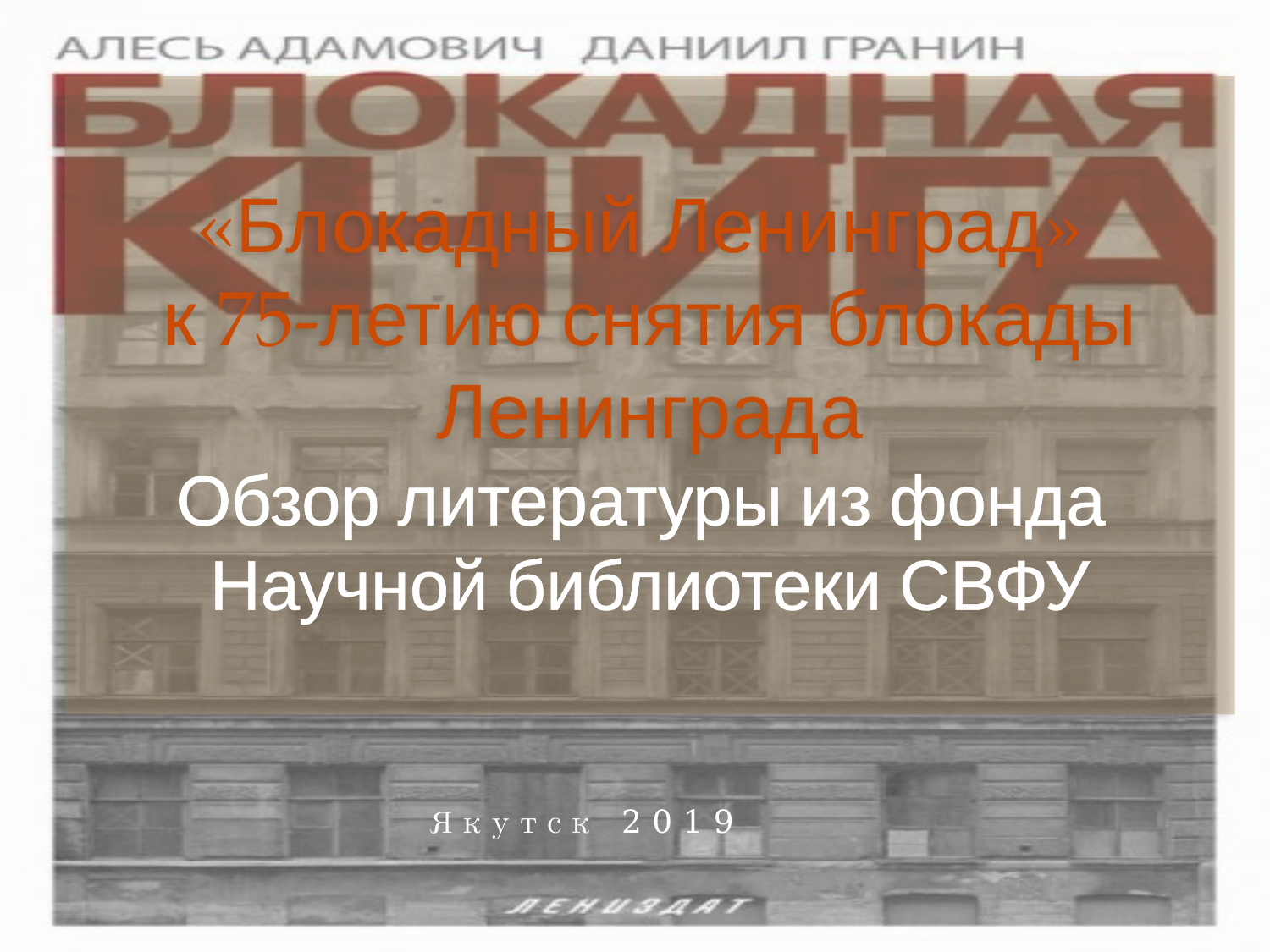

«Блокадный Ленинград»
к 75-летию снятия блокады Ленинграда
Обзор литературы из фонда
Научной библиотеки СВФУ

Якутск 2019